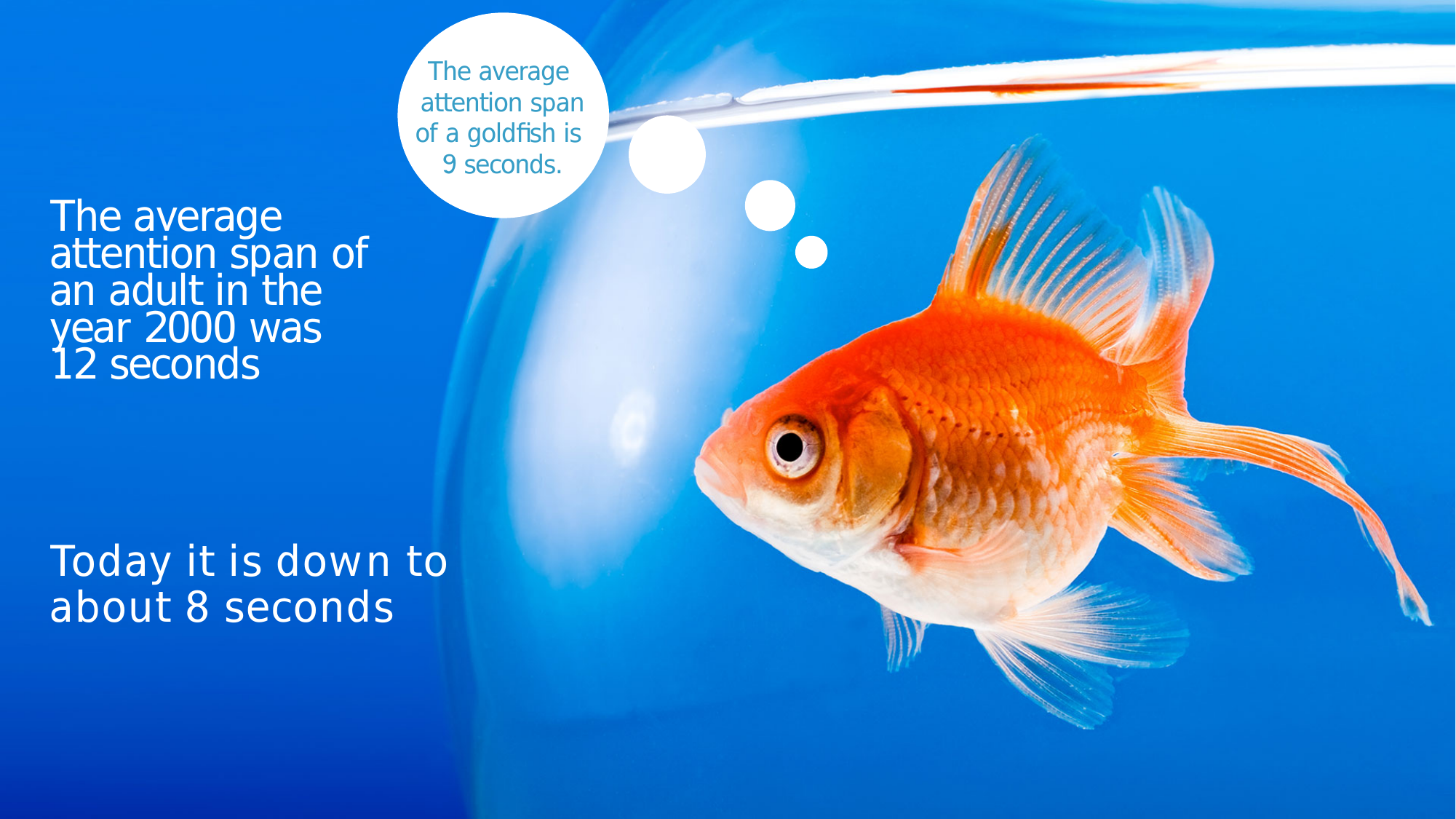

The average
attention span of a goldfish is
9 seconds.

The average attention span of
an adult in the
year 2000 was
12 seconds

Today it is down to about 8 seconds